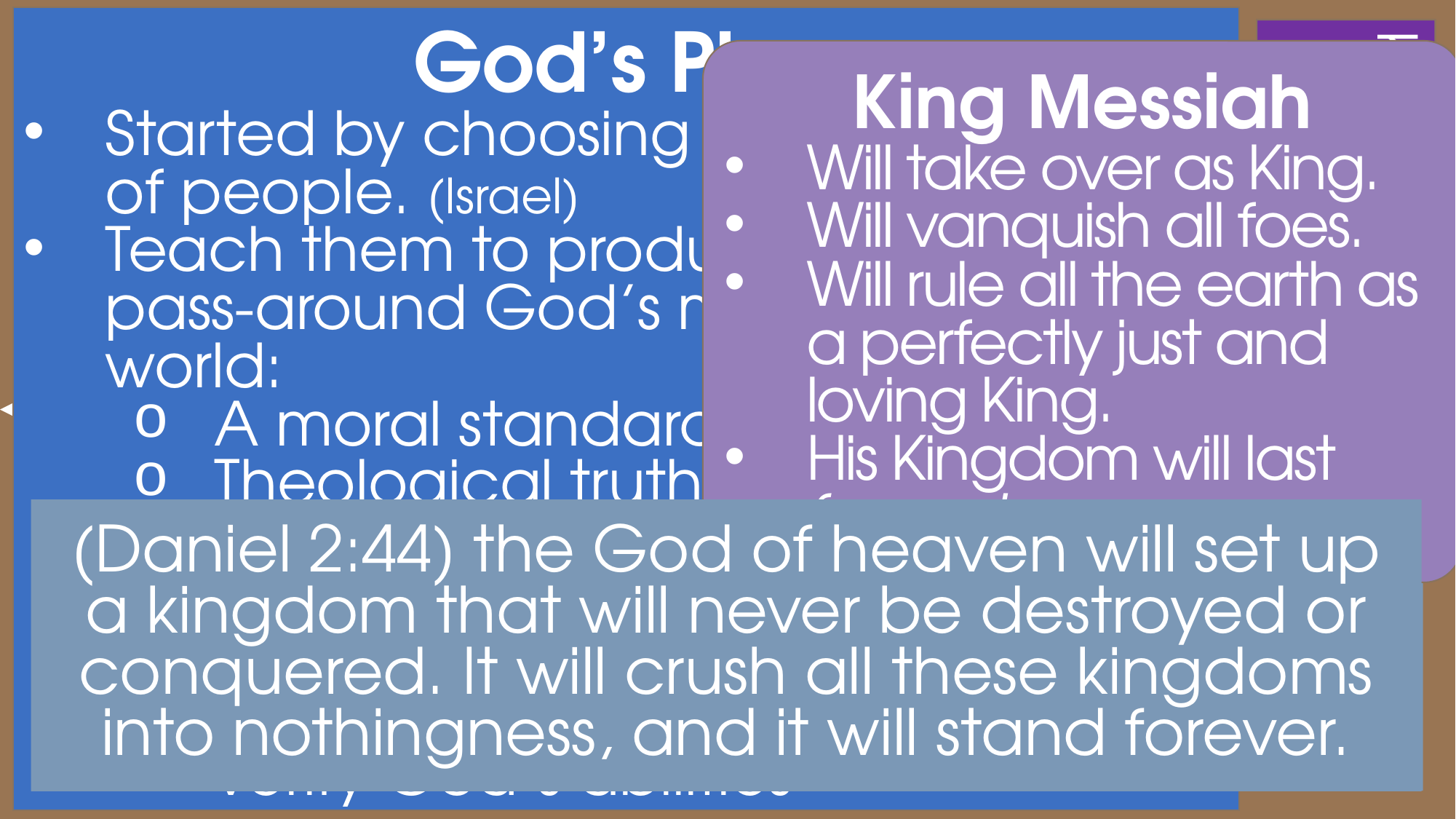

God’s Plan
Started by choosing a certain group of people. (Israel)
Teach them to produce, preserve and pass-around God’s message to the world:
A moral standard and record
Theological truth
Spiritual insight and wisdom
An explanation of the human predicament
Specific prophetic predictions that verify God’s abilities
The Mystery of Gods’ Plan
King Messiah
Will take over as King.
Will vanquish all foes.
Will rule all the earth as a perfectly just and loving King.
His Kingdom will last forever!
First Coming of Jesus
33 AD
KINGDOM OF
MESSIAH
(Rom. 16:25-26) Now to him who is able to strengthen you according to my gospel and the proclamation of Jesus Christ, according to the revelation of the mystery that had been kept secret for long ages, but now is disclosed, and through the prophetic scriptures has been made known to all the nations, according to the command of the eternal God

CHURCH AGE

(Daniel 2:44) the God of heaven will set up a kingdom that will never be destroyed or conquered. It will crush all these kingdoms into nothingness, and it will stand forever.
Second Coming of Jesus